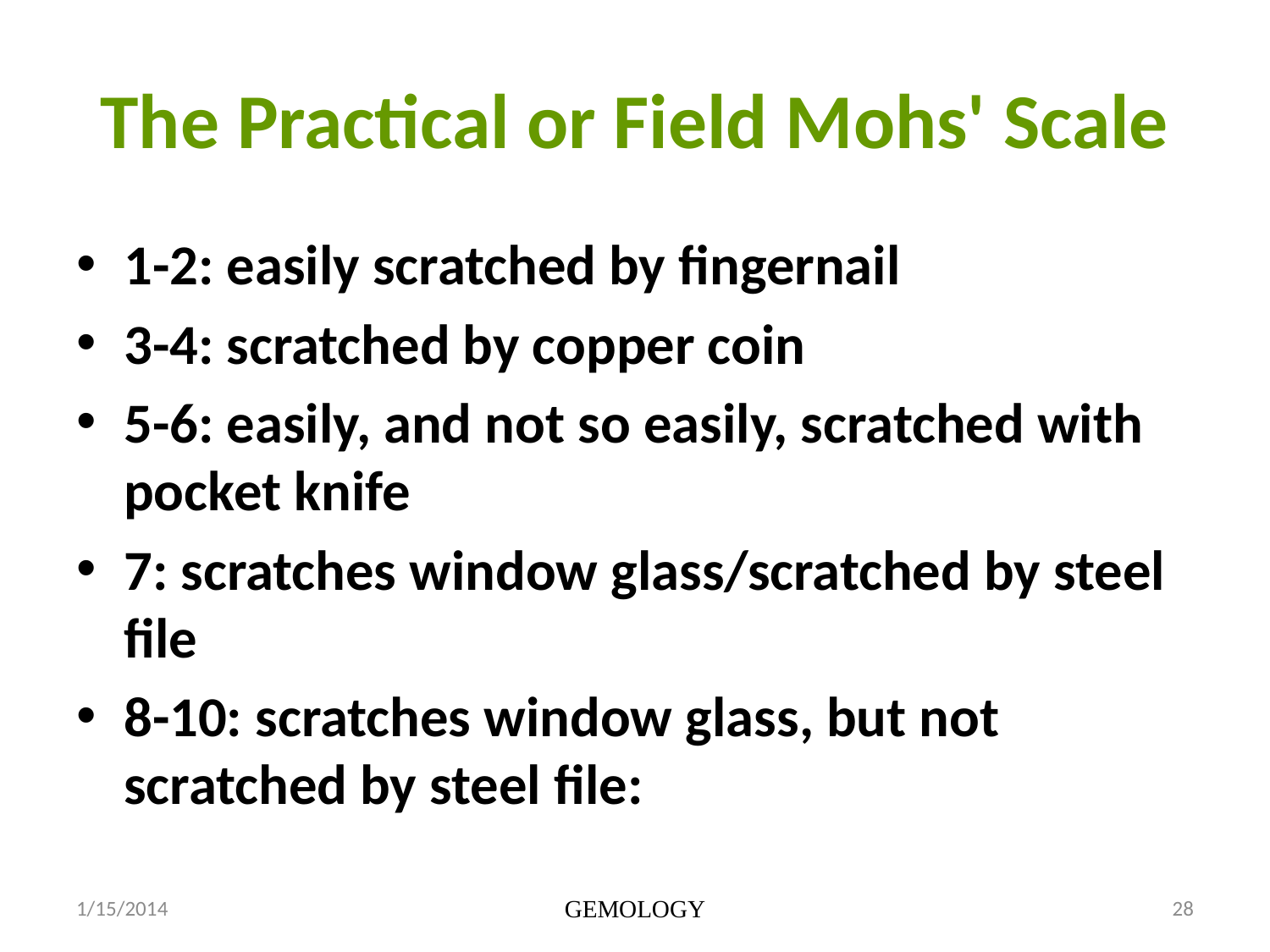

# The Practical or Field Mohs' Scale
1-2: easily scratched by fingernail
3-4: scratched by copper coin
5-6: easily, and not so easily, scratched with pocket knife
7: scratches window glass/scratched by steel file
8-10: scratches window glass, but not scratched by steel file:

1/15/2014
GEMOLOGY
28